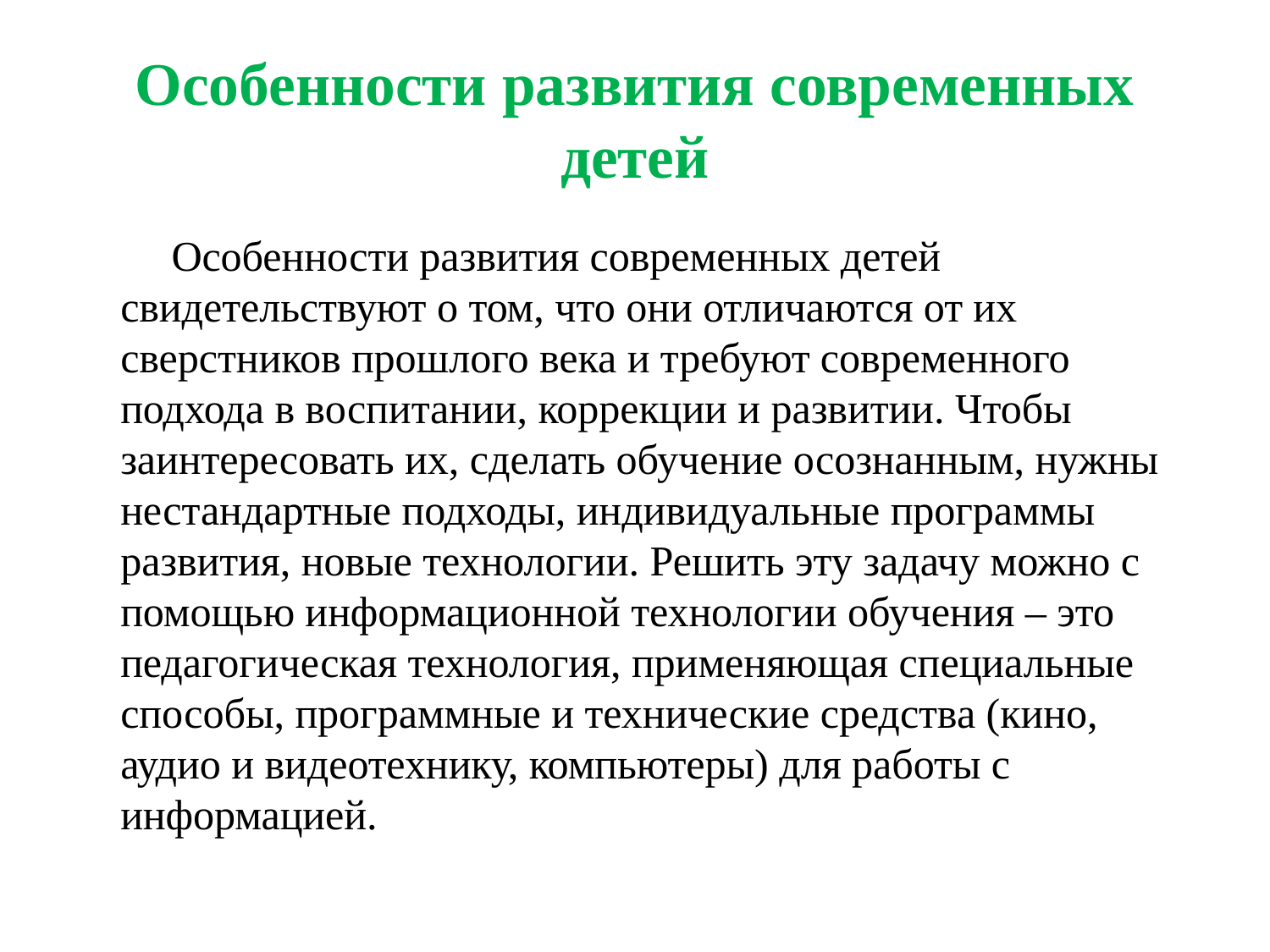

# Особенности развития современных детей
         Особенности развития современных детей свидетельствуют о том, что они отличаются от их сверстников прошлого века и требуют современного подхода в воспитании, коррекции и развитии. Чтобы заинтересовать их, сделать обучение осознанным, нужны нестандартные подходы, индивидуальные программы развития, новые технологии. Решить эту задачу можно с помощью информационной технологии обучения – это педагогическая технология, применяющая специальные способы, программные и технические средства (кино, аудио и видеотехнику, компьютеры) для работы с информацией.